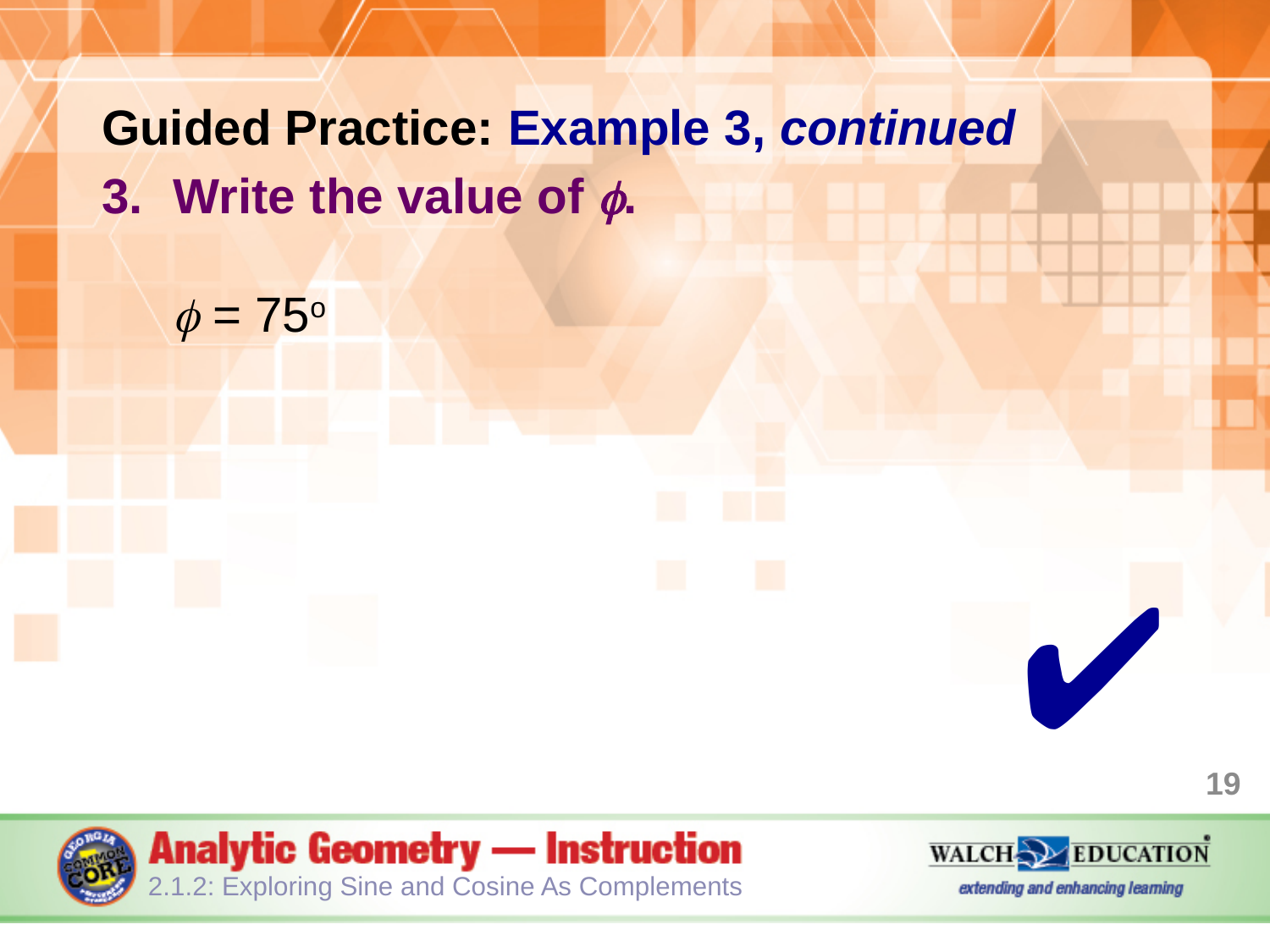

Guided Practice: Example 3, continued
Write the value of φ.
φ = 75o
✔
19
2.1.2: Exploring Sine and Cosine As Complements